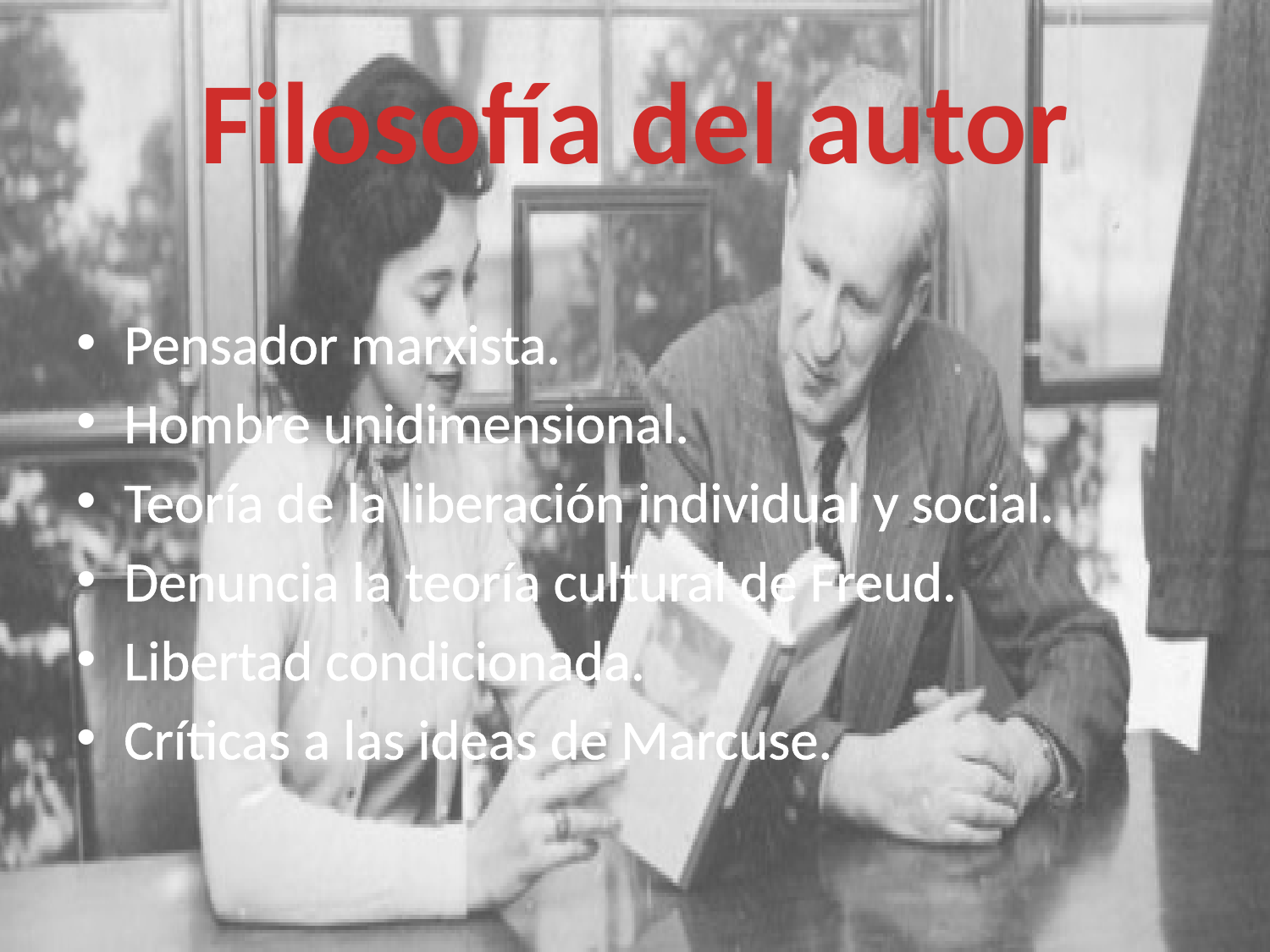

# Filosofía del autor

Pensador marxista.
Hombre unidimensional.
Teoría de la liberación individual y social.
Denuncia la teoría cultural de Freud.
Libertad condicionada.
Críticas a las ideas de Marcuse.